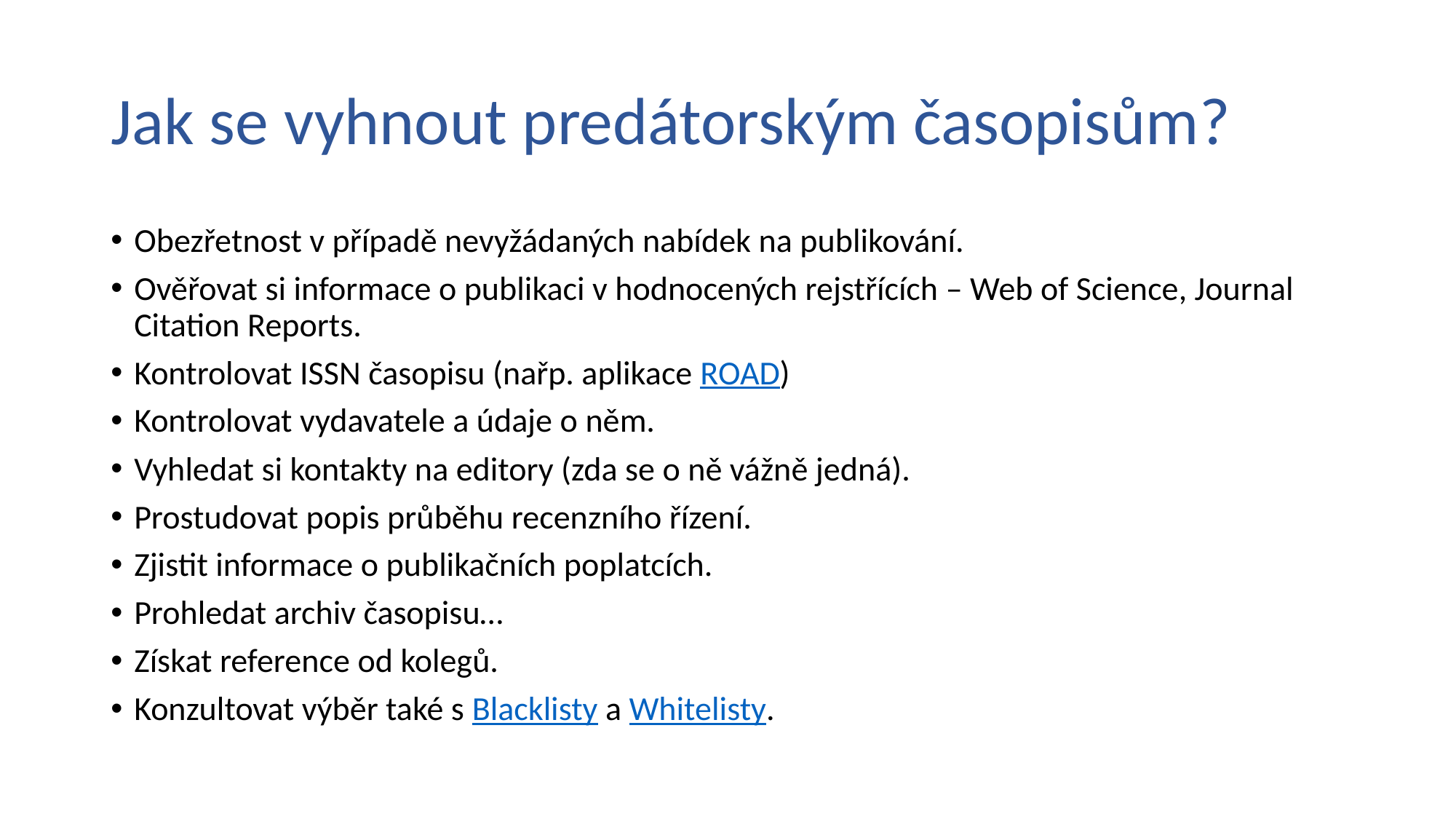

# Jak se vyhnout predátorským časopisům?
Obezřetnost v případě nevyžádaných nabídek na publikování.
Ověřovat si informace o publikaci v hodnocených rejstřících – Web of Science, Journal Citation Reports.
Kontrolovat ISSN časopisu (nařp. aplikace ROAD)
Kontrolovat vydavatele a údaje o něm.
Vyhledat si kontakty na editory (zda se o ně vážně jedná).
Prostudovat popis průběhu recenzního řízení.
Zjistit informace o publikačních poplatcích.
Prohledat archiv časopisu…
Získat reference od kolegů.
Konzultovat výběr také s Blacklisty a Whitelisty.